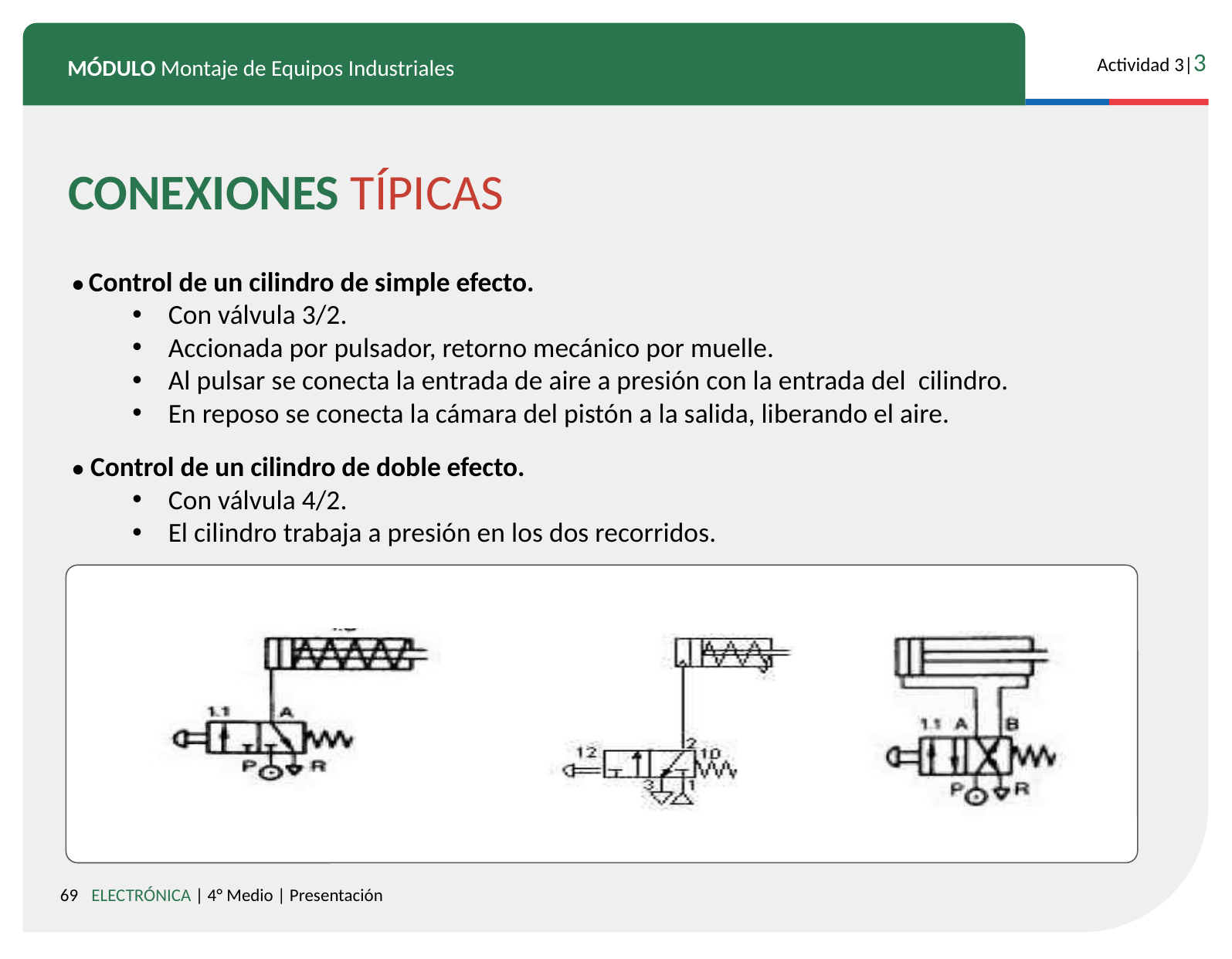

CONEXIONES TÍPICAS
• Control de un cilindro de simple efecto.
Con válvula 3/2.
Accionada por pulsador, retorno mecánico por muelle.
Al pulsar se conecta la entrada de aire a presión con la entrada del  cilindro.
En reposo se conecta la cámara del pistón a la salida, liberando el aire.

• Control de un cilindro de doble efecto.
Con válvula 4/2.
El cilindro trabaja a presión en los dos recorridos.